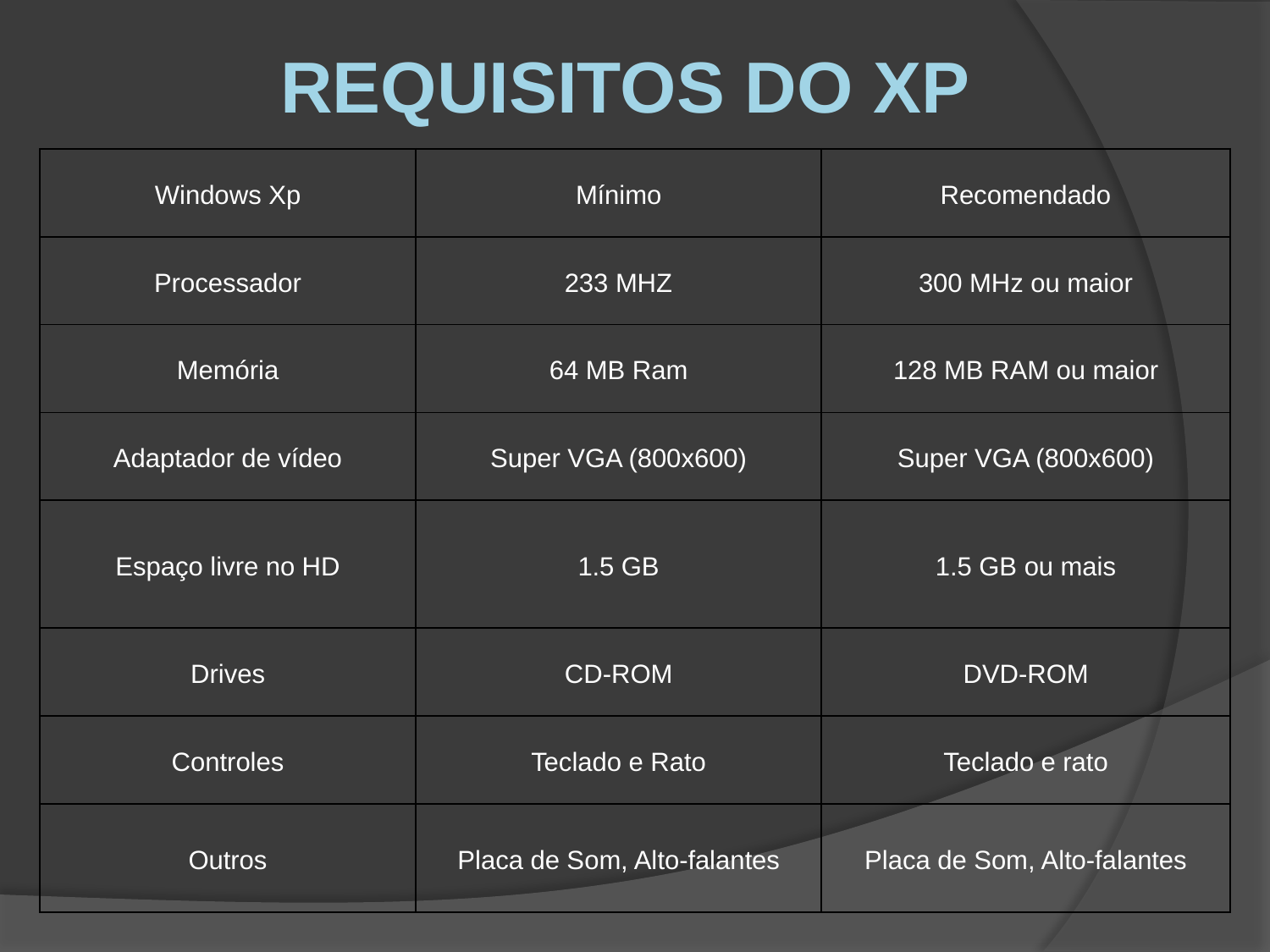

# Requisitos do xp
| Windows Xp | Mínimo | Recomendado |
| --- | --- | --- |
| Processador | 233 MHZ | 300 MHz ou maior |
| Memória | 64 MB Ram | 128 MB RAM ou maior |
| Adaptador de vídeo | Super VGA (800x600) | Super VGA (800x600) |
| Espaço livre no HD | 1.5 GB | 1.5 GB ou mais |
| Drives | CD-ROM | DVD-ROM |
| Controles | Teclado e Rato | Teclado e rato |
| Outros | Placa de Som, Alto-falantes | Placa de Som, Alto-falantes |